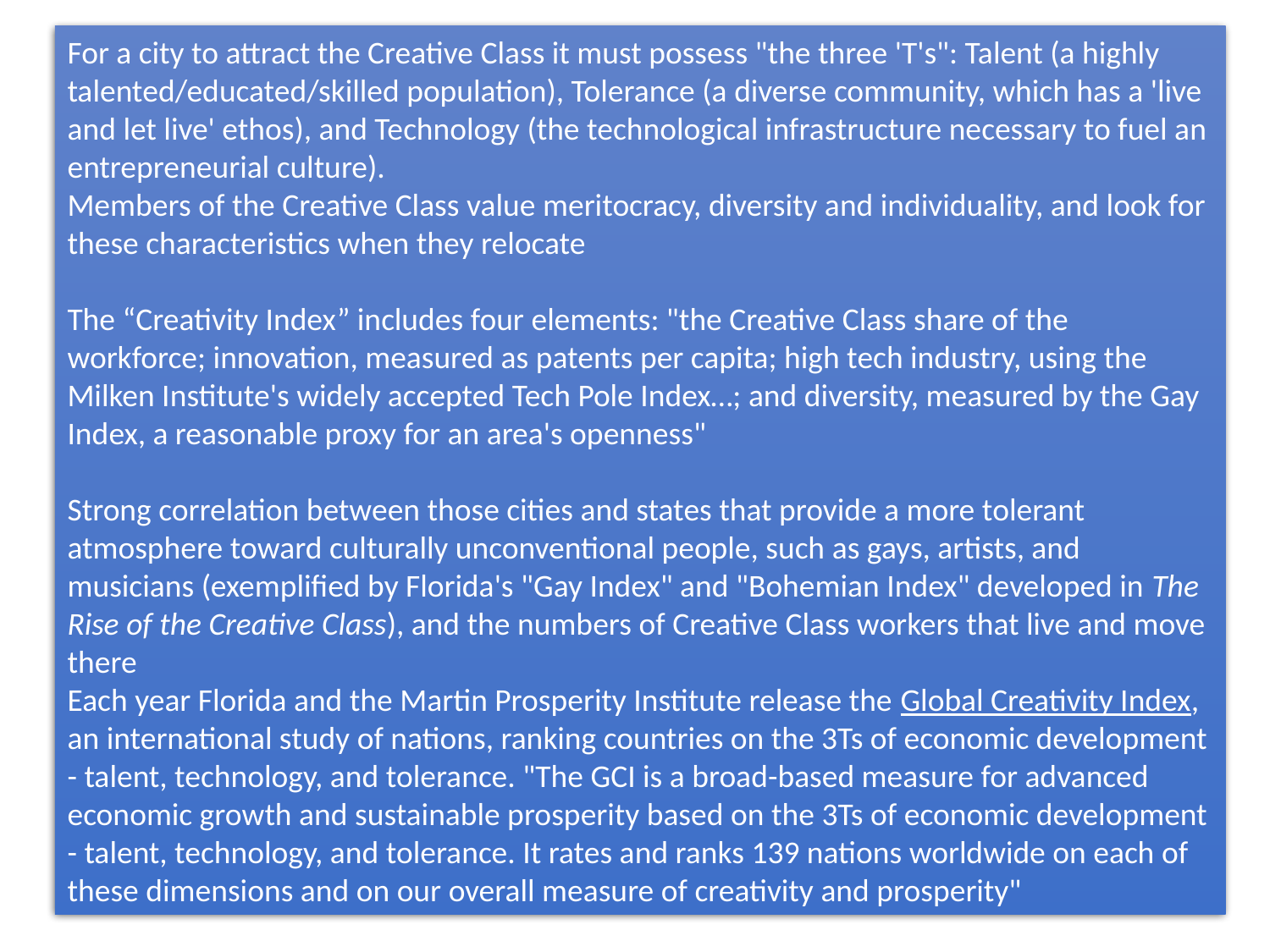

For a city to attract the Creative Class it must possess "the three 'T's": Talent (a highly talented/educated/skilled population), Tolerance (a diverse community, which has a 'live and let live' ethos), and Technology (the technological infrastructure necessary to fuel an entrepreneurial culture).
Members of the Creative Class value meritocracy, diversity and individuality, and look for these characteristics when they relocate

The “Creativity Index” includes four elements: "the Creative Class share of the workforce; innovation, measured as patents per capita; high tech industry, using the Milken Institute's widely accepted Tech Pole Index…; and diversity, measured by the Gay Index, a reasonable proxy for an area's openness"

Strong correlation between those cities and states that provide a more tolerant atmosphere toward culturally unconventional people, such as gays, artists, and musicians (exemplified by Florida's "Gay Index" and "Bohemian Index" developed in The Rise of the Creative Class), and the numbers of Creative Class workers that live and move there
Each year Florida and the Martin Prosperity Institute release the Global Creativity Index, an international study of nations, ranking countries on the 3Ts of economic development - talent, technology, and tolerance. "The GCI is a broad-based measure for advanced economic growth and sustainable prosperity based on the 3Ts of economic development - talent, technology, and tolerance. It rates and ranks 139 nations worldwide on each of these dimensions and on our overall measure of creativity and prosperity"